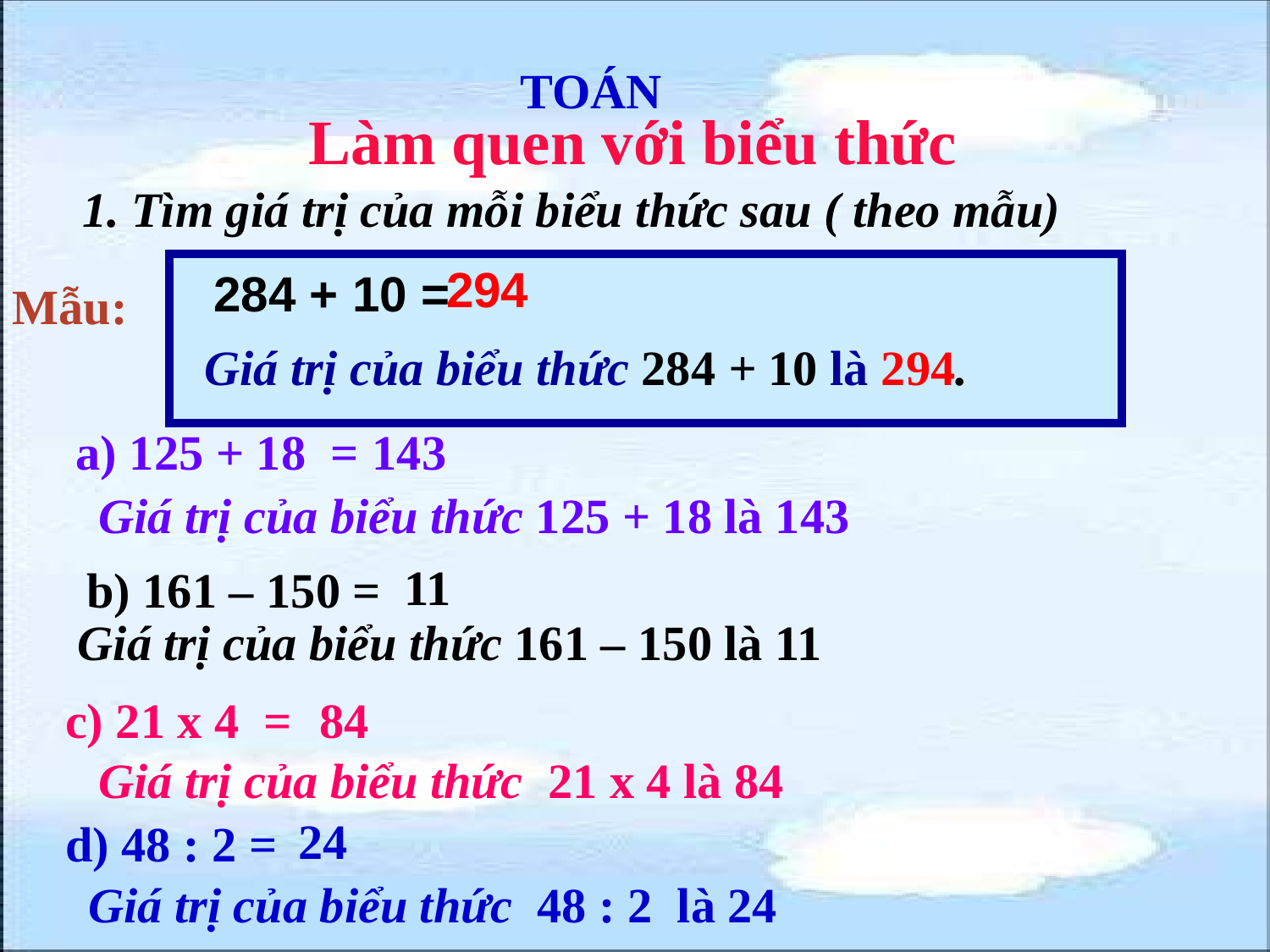

TOÁN
Làm quen với biểu thức
  1. Tìm giá trị của mỗi biểu thức sau ( theo mẫu)
294

284 + 10 =
Mẫu:
 Giá trị của biểu thức 284 + 10 là 294.
a) 125 + 18  =
143
 Giá trị của biểu thức 125 + 18 là 143
11
b) 161 – 150 =
 Giá trị của biểu thức 161 – 150 là 11
c) 21 x 4  =
84
 Giá trị của biểu thức  21 x 4 là 84
24
d) 48 : 2 =
 Giá trị của biểu thức  48 : 2  là 24